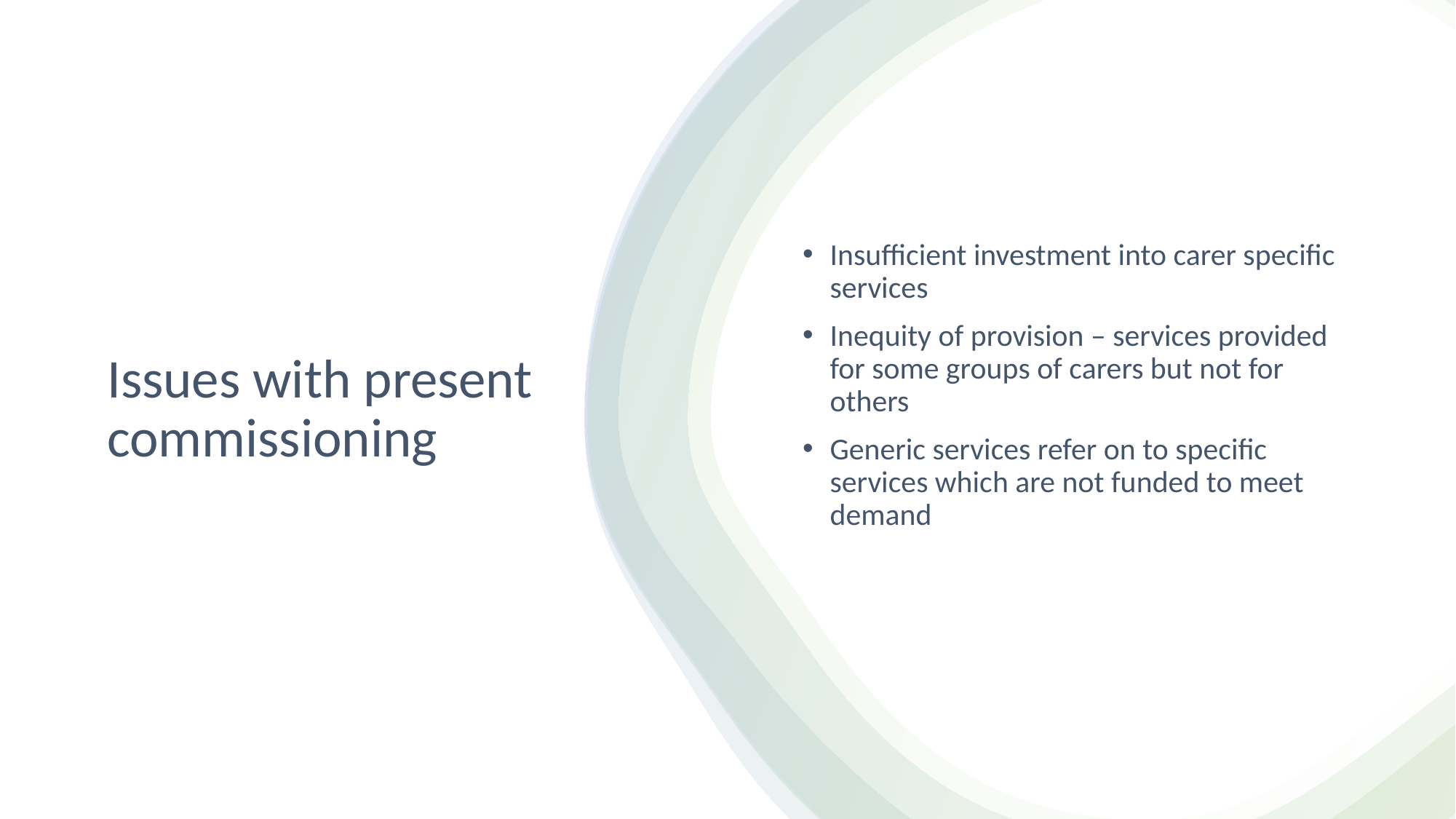

Insufficient investment into carer specific services
Inequity of provision – services provided for some groups of carers but not for others
Generic services refer on to specific services which are not funded to meet demand

# Issues with present commissioning